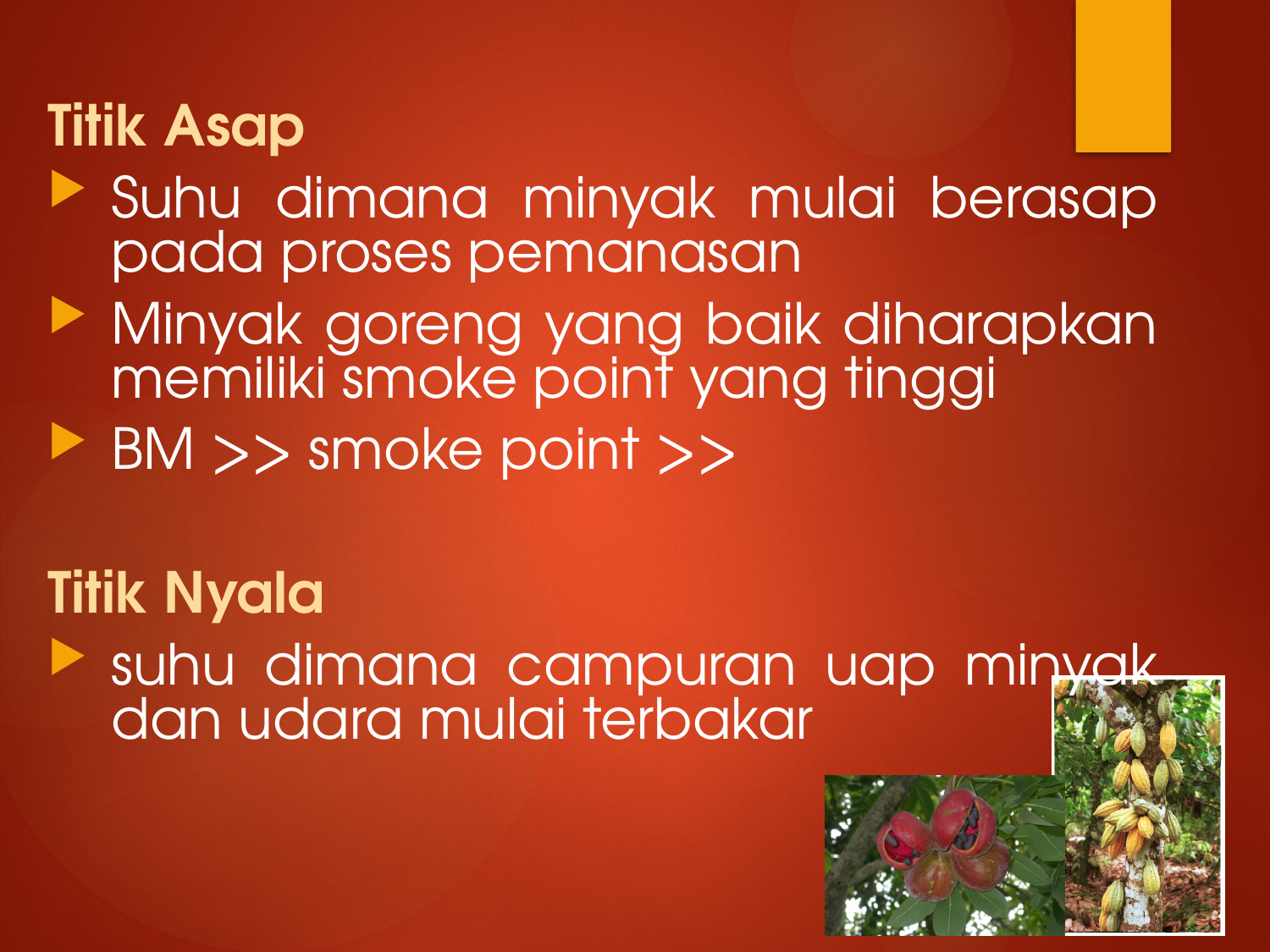

Titik Asap
Suhu dimana minyak mulai berasap pada proses pemanasan
Minyak goreng yang baik diharapkan memiliki smoke point yang tinggi
BM >> smoke point >>

Titik Nyala
suhu dimana campuran uap minyak dan udara mulai terbakar